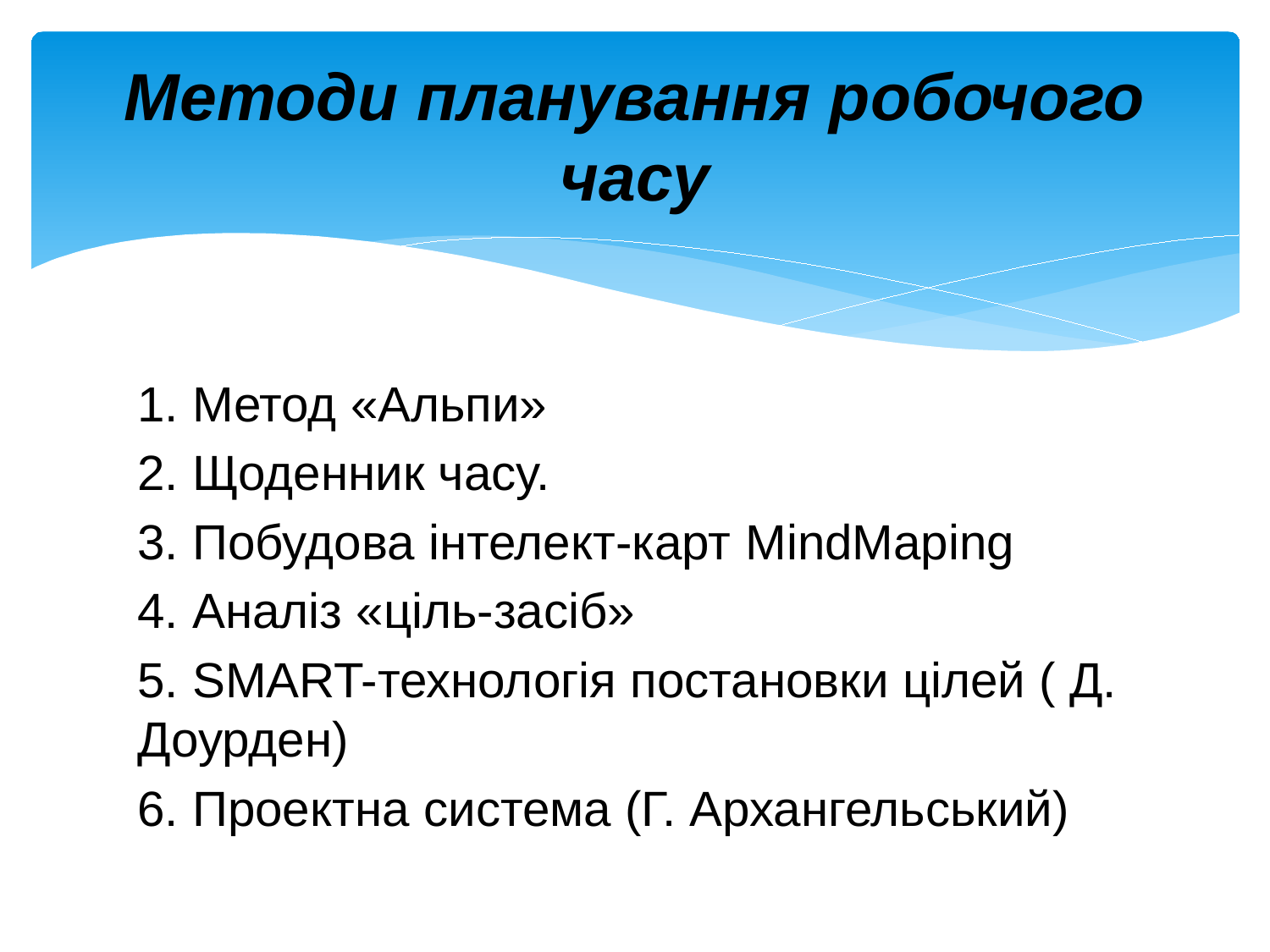

# Методи планування робочого часу
1. Метод «Альпи»
2. Щоденник часу.
3. Побудова інтелект-карт MindMaping
4. Аналіз «ціль-засіб»
5. SMART-технологія постановки цілей ( Д. Доурден)
6. Проектна система (Г. Архангельський)